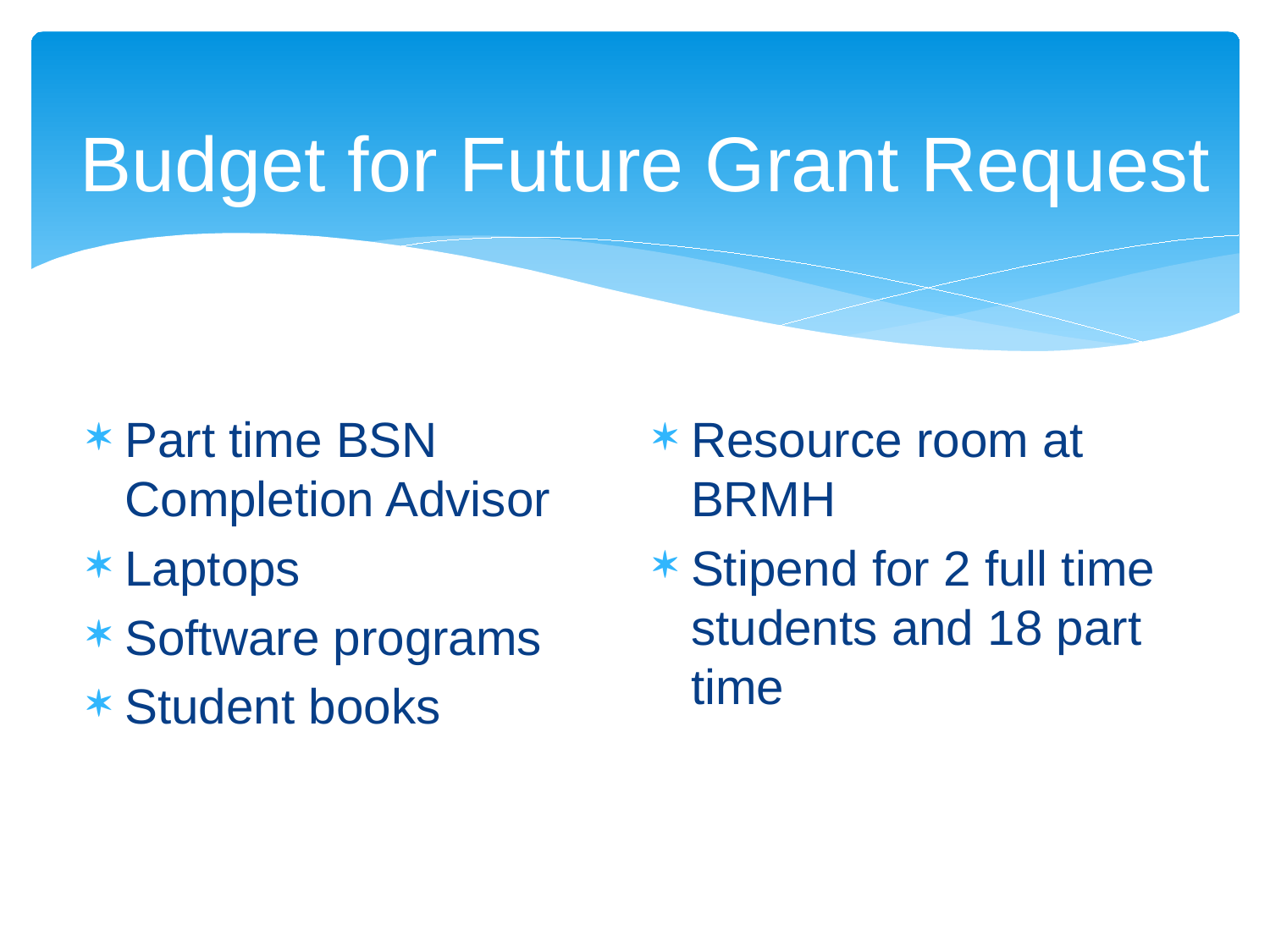

# Budget for Future Grant Request
Resource room at BRMH
Stipend for 2 full time students and 18 part time

Part time BSN Completion Advisor
Laptops
Software programs
Student books